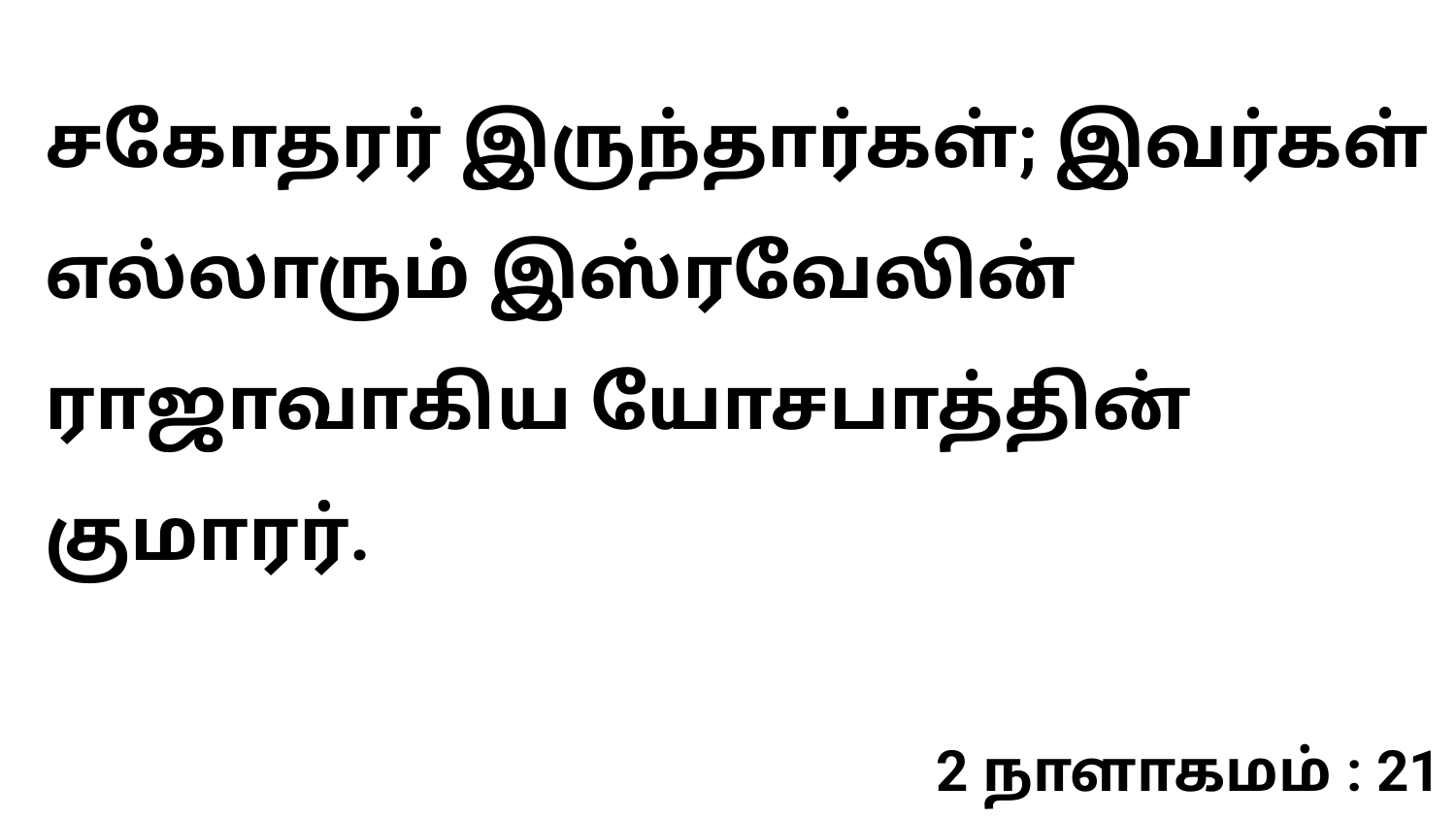

சகோதரர் இருந்தார்கள்; இவர்கள் எல்லாரும் இஸ்ரவேலின் ராஜாவாகிய யோசபாத்தின் குமாரர்.
2 நாளாகமம் : 21